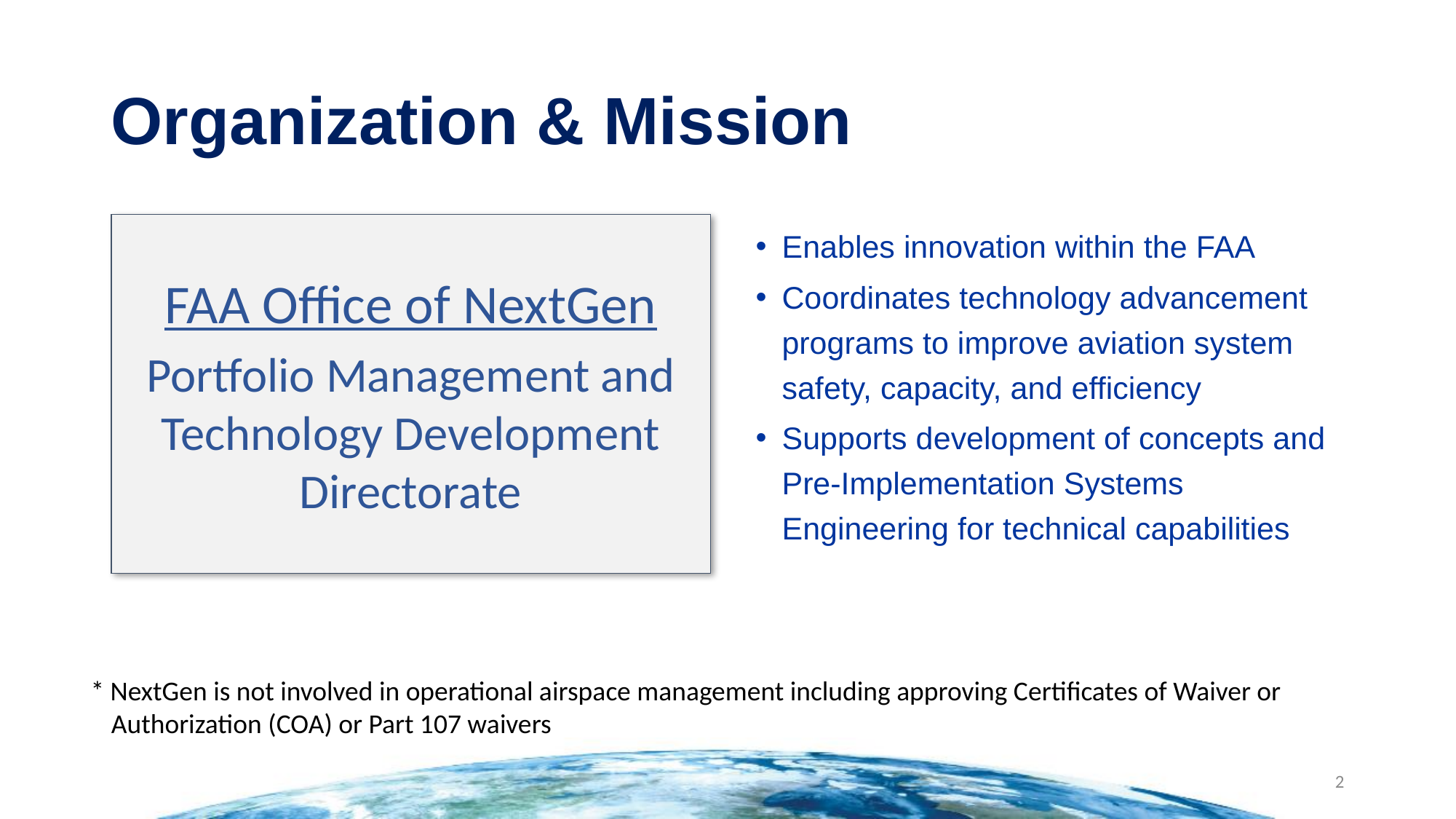

# Organization & Mission
Enables innovation within the FAA
Coordinates technology advancement programs to improve aviation system safety, capacity, and efficiency
Supports development of concepts and Pre-Implementation Systems Engineering for technical capabilities
FAA Office of NextGen
Portfolio Management and Technology Development Directorate
* NextGen is not involved in operational airspace management including approving Certificates of Waiver or Authorization (COA) or Part 107 waivers
2